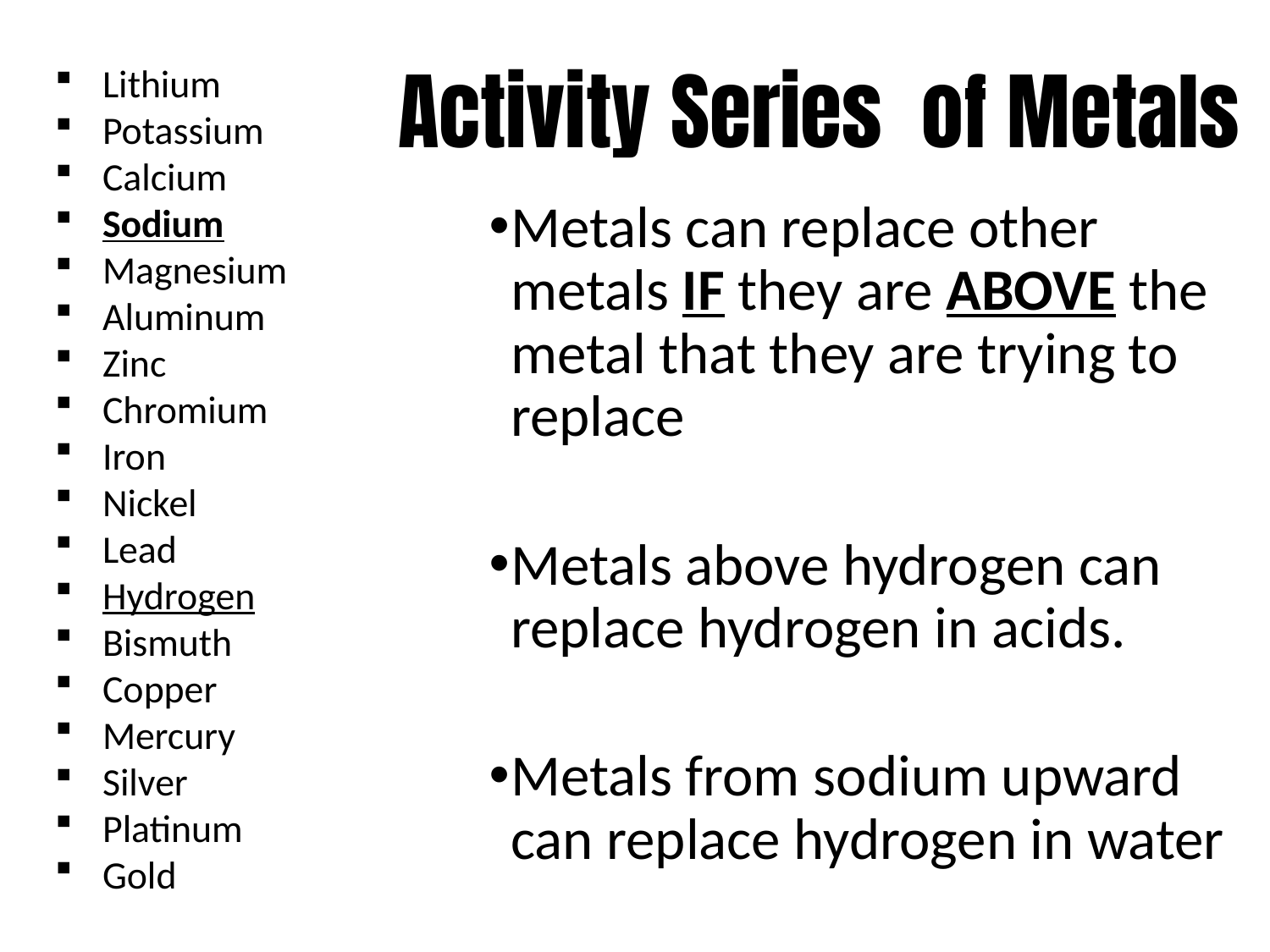

Activity Series  of Metals
Lithium
Potassium
Calcium
Sodium
Magnesium
Aluminum
Zinc
Chromium
Iron
Nickel
Lead
Hydrogen
Bismuth
Copper
Mercury
Silver
Platinum
Gold
Metals can replace other metals IF they are ABOVE the metal that they are trying to replace

Metals above hydrogen can replace hydrogen in acids.

Metals from sodium upward can replace hydrogen in water